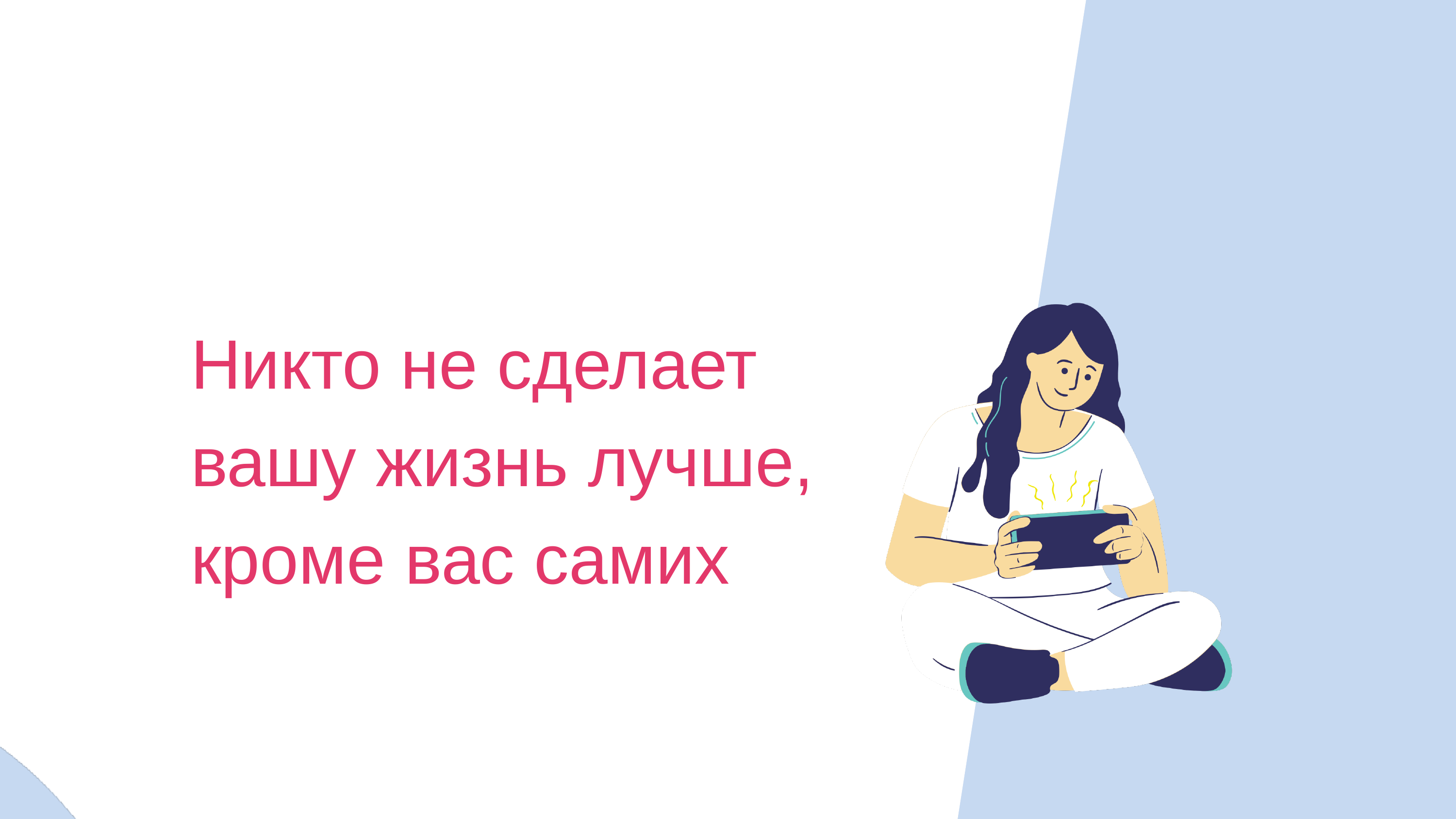

Никто не сделает вашу жизнь лучше, кроме вас самих